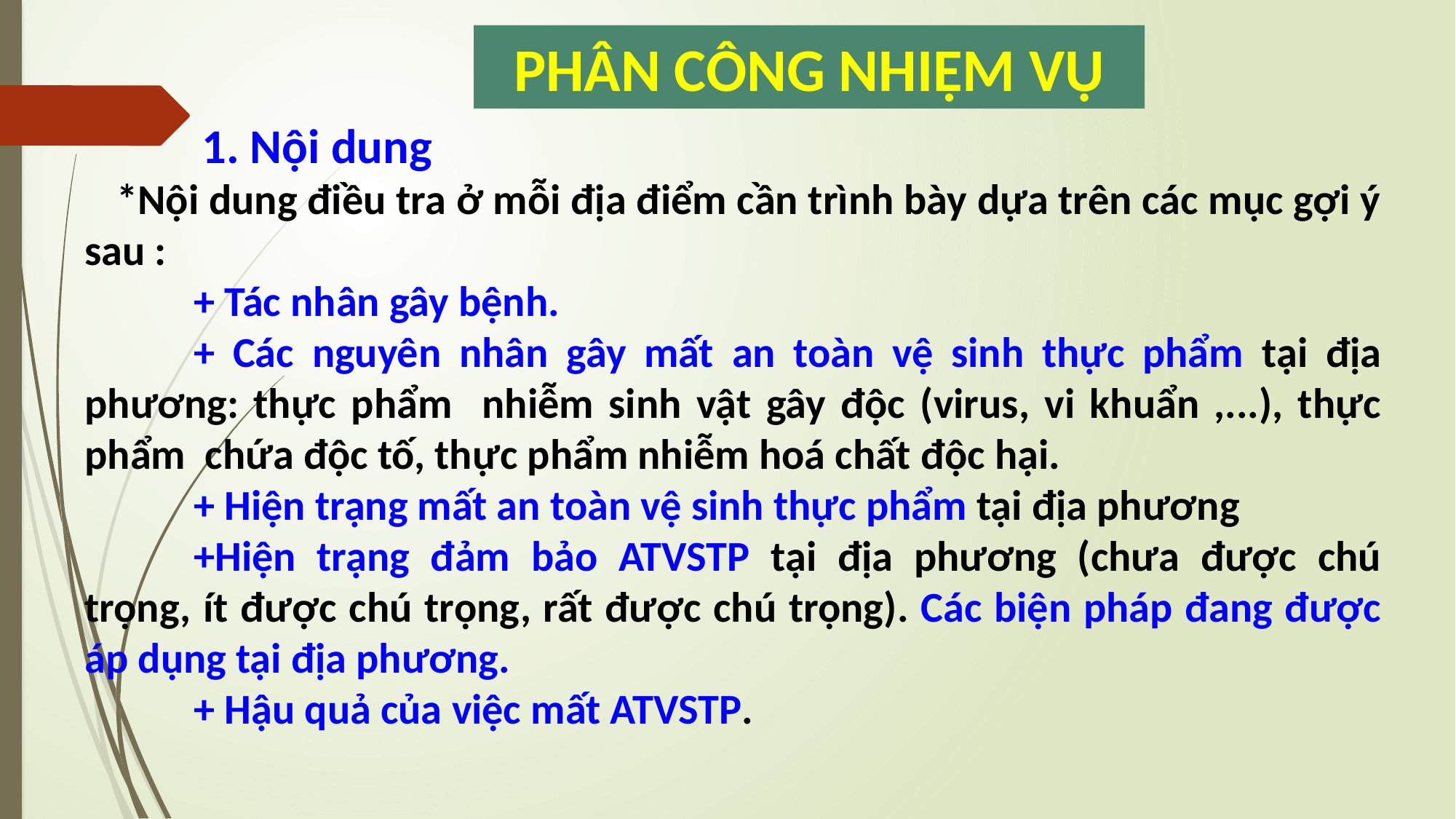

PHÂN CÔNG NHIỆM VỤ
1. Nội dung
*Nội dung điều tra ở mỗi địa điểm cần trình bày dựa trên các mục gợi ý sau :
	+ Tác nhân gây bệnh.
	+ Các nguyên nhân gây mất an toàn vệ sinh thực phẩm tại địa phương: thực phẩm  nhiễm sinh vật gây độc (virus, vi khuẩn ,...), thực phẩm  chứa độc tố, thực phẩm nhiễm hoá chất độc hại.
	+ Hiện trạng mất an toàn vệ sinh thực phẩm tại địa phương
	+Hiện trạng đảm bảo ATVSTP tại địa phương (chưa được chú trọng, ít được chú trọng, rất được chú trọng). Các biện pháp đang được áp dụng tại địa phương.
	+ Hậu quả của việc mất ATVSTP.